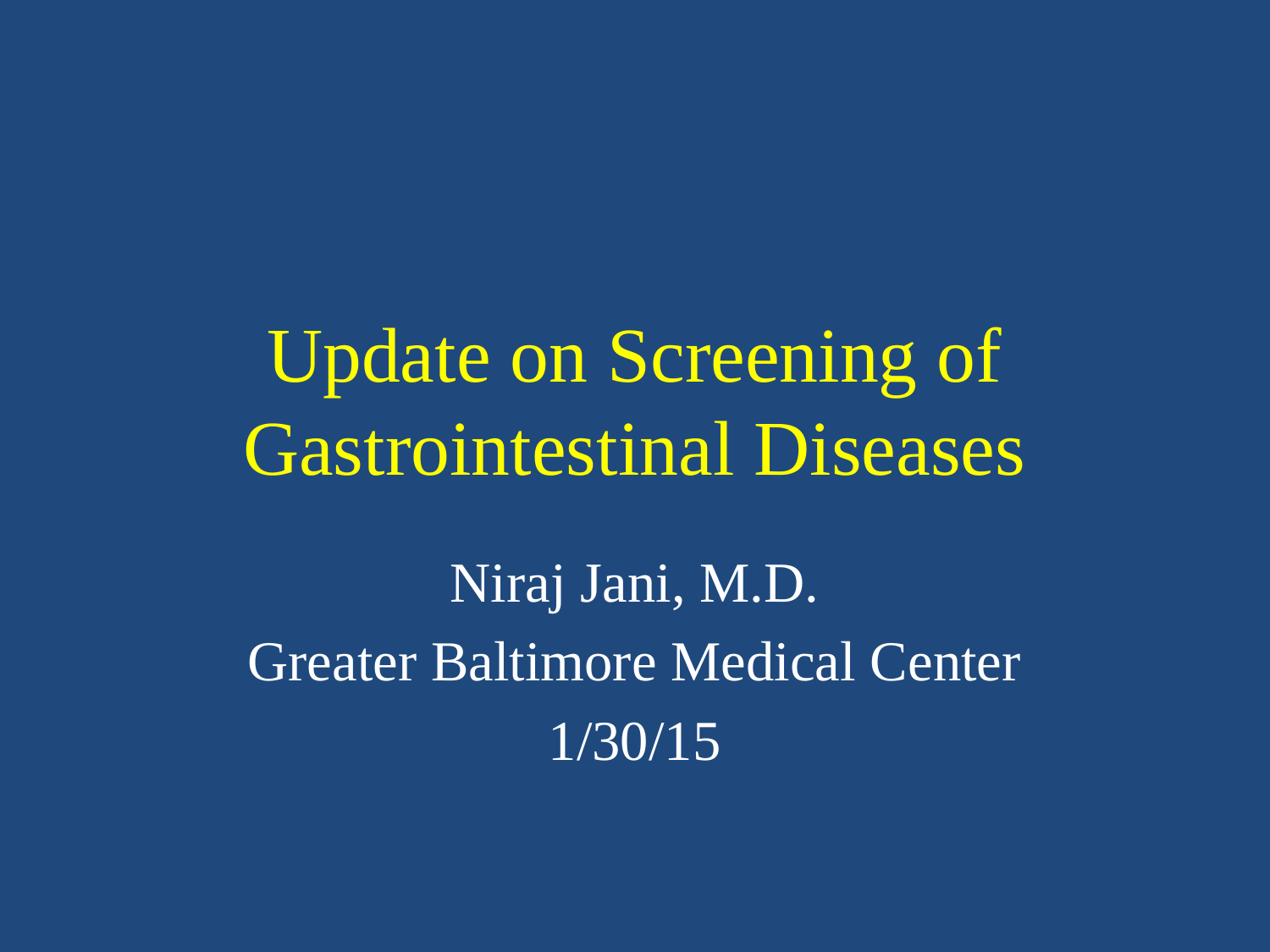

# Update on Screening of Gastrointestinal Diseases
Niraj Jani, M.D.
Greater Baltimore Medical Center
1/30/15